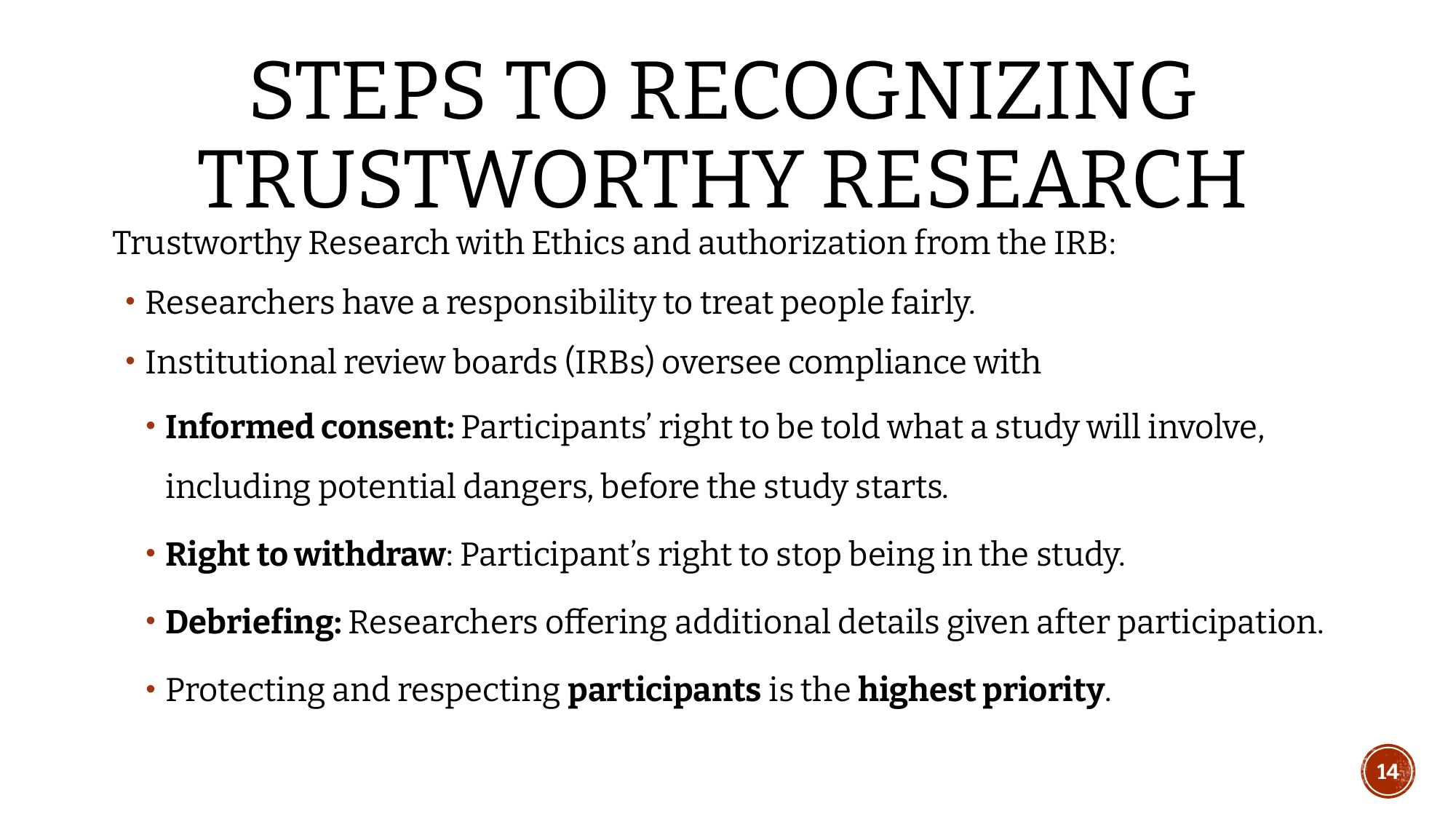

# Steps to Recognizing Trustworthy Research
Trustworthy Research with Ethics and authorization from the IRB:
Researchers have a responsibility to treat people fairly.
Institutional review boards (IRBs) oversee compliance with
Informed consent: Participants’ right to be told what a study will involve, including potential dangers, before the study starts.
Right to withdraw: Participant’s right to stop being in the study.
Debriefing: Researchers offering additional details given after participation.
Protecting and respecting participants is the highest priority.

14